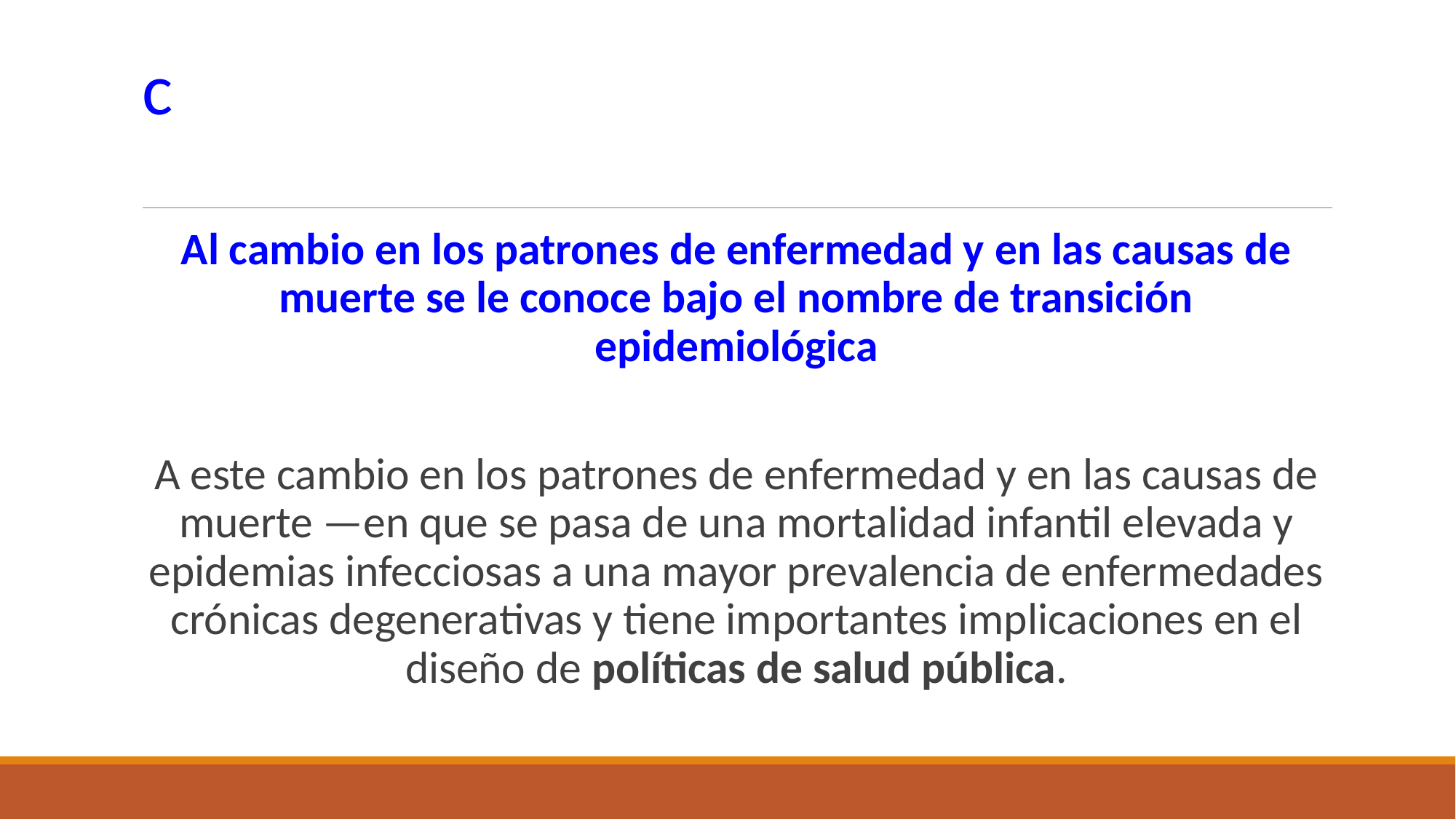

# c
Al cambio en los patrones de enfermedad y en las causas de muerte se le conoce bajo el nombre de transición epidemiológica

A este cambio en los patrones de enfermedad y en las causas de muerte —en que se pasa de una mortalidad infantil elevada y epidemias infecciosas a una mayor prevalencia de enfermedades crónicas degenerativas y tiene importantes implicaciones en el diseño de políticas de salud pública.